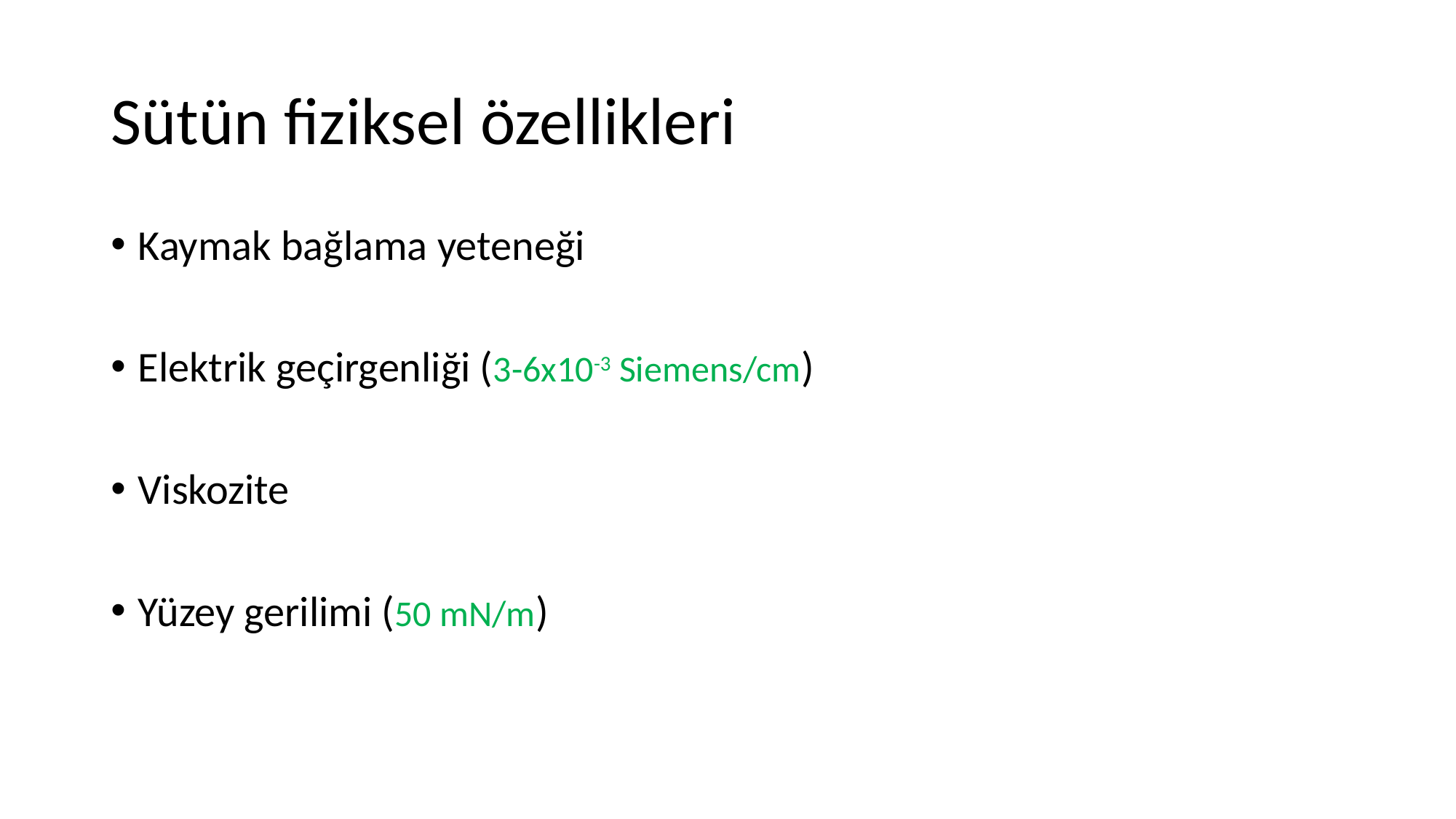

# Sütün fiziksel özellikleri
Kaymak bağlama yeteneği

Elektrik geçirgenliği (3-6x10-3 Siemens/cm)

Viskozite

Yüzey gerilimi (50 mN/m)